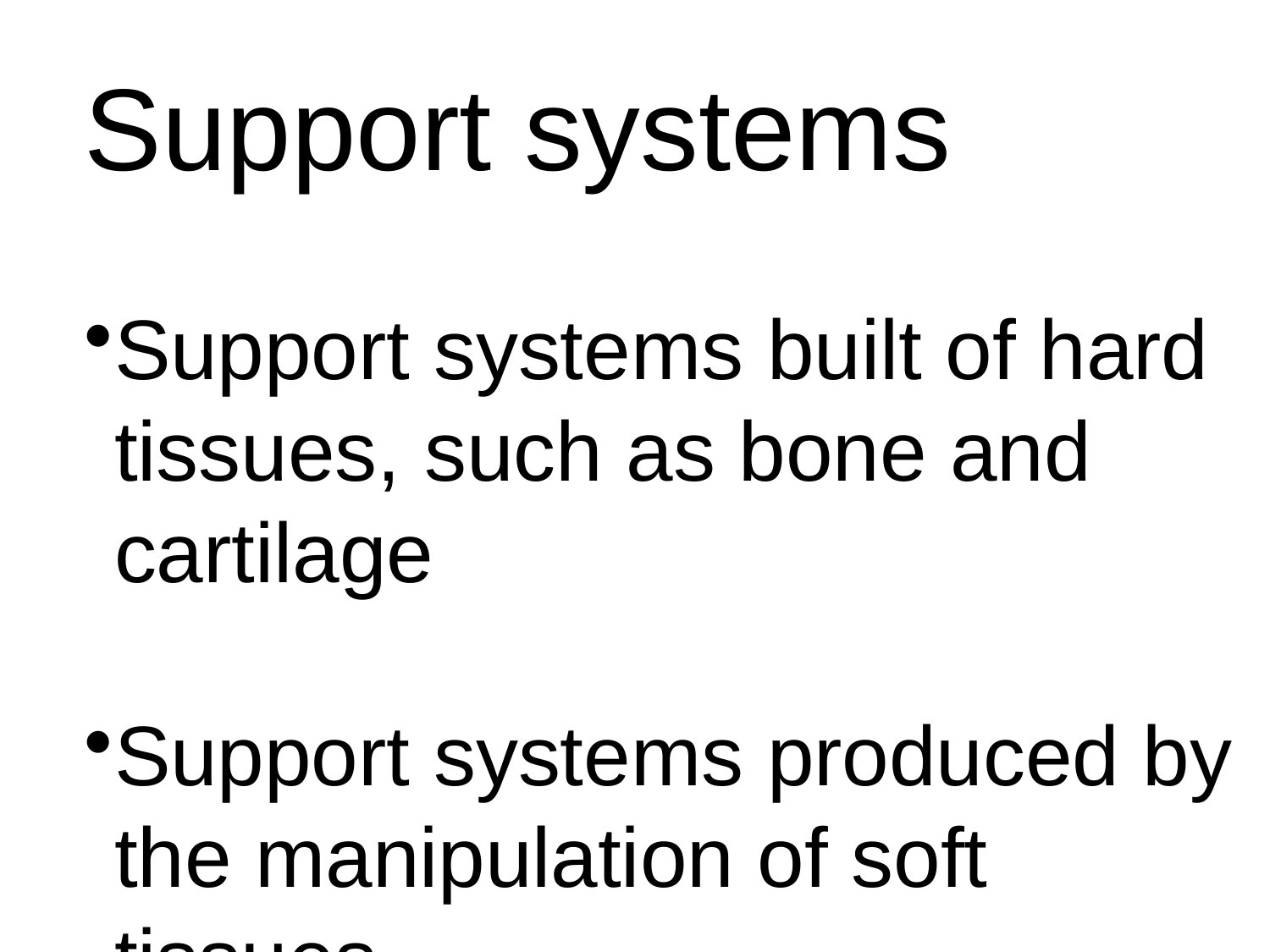

Support systems

Support systems built of hard tissues, such as bone and cartilage

Support systems produced by the manipulation of soft tissues